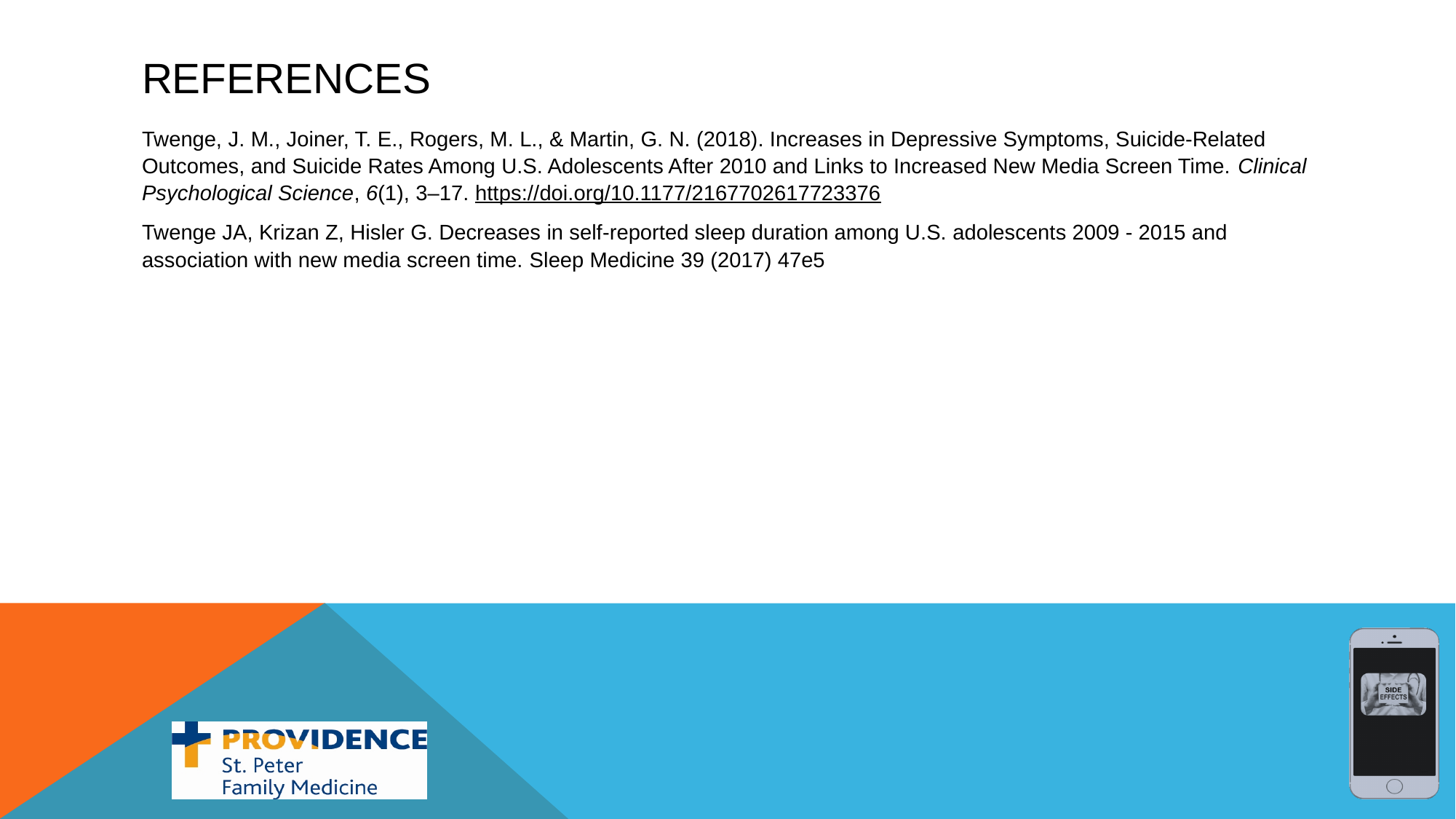

# references
Twenge, J. M., Joiner, T. E., Rogers, M. L., & Martin, G. N. (2018). Increases in Depressive Symptoms, Suicide-Related Outcomes, and Suicide Rates Among U.S. Adolescents After 2010 and Links to Increased New Media Screen Time. Clinical Psychological Science, 6(1), 3–17. https://doi.org/10.1177/2167702617723376
Twenge JA, Krizan Z, Hisler G. Decreases in self-reported sleep duration among U.S. adolescents 2009 - 2015 and association with new media screen time. Sleep Medicine 39 (2017) 47e5